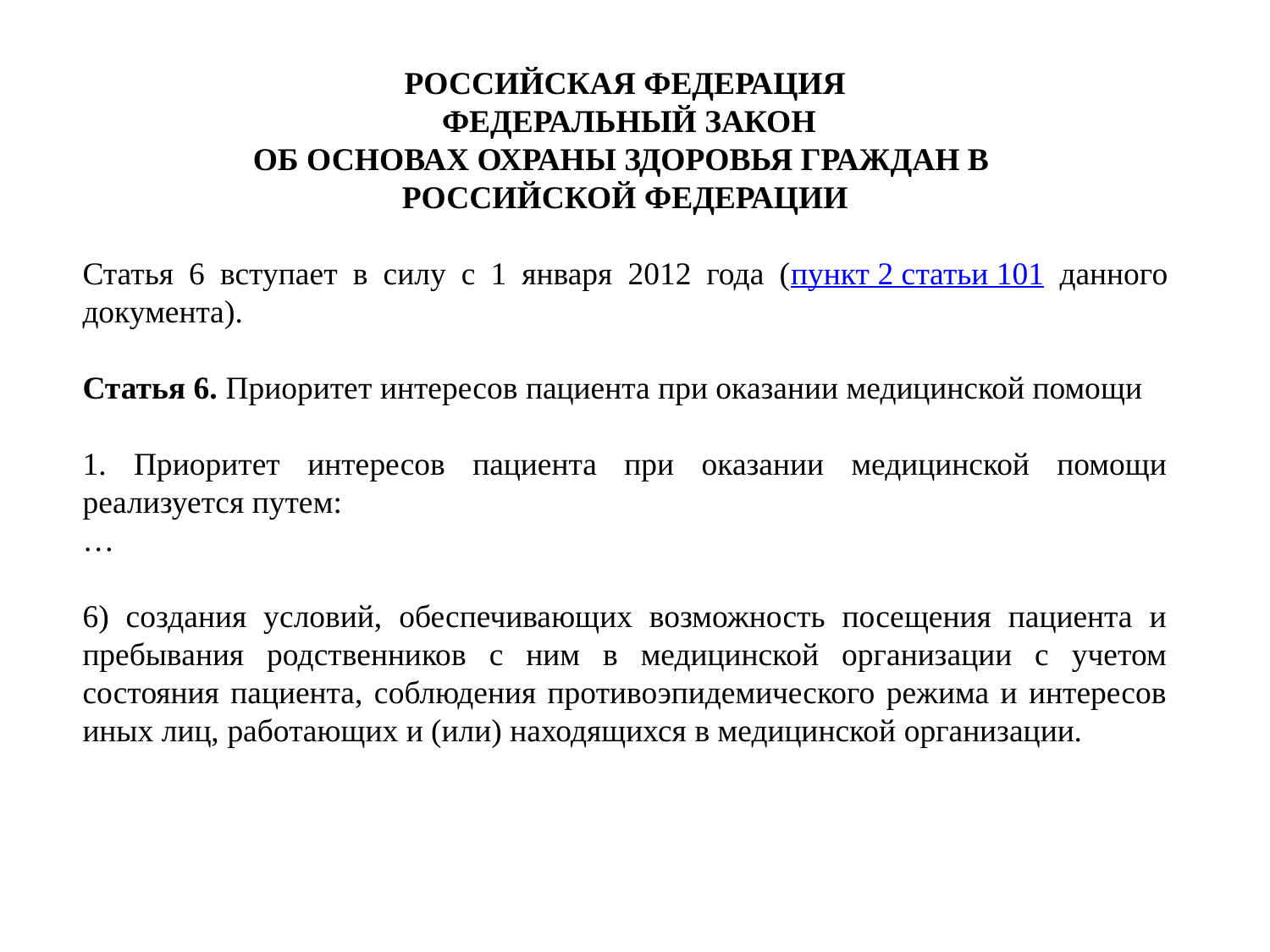

РОССИЙСКАЯ ФЕДЕРАЦИЯ
 ФЕДЕРАЛЬНЫЙ ЗАКОН
ОБ ОСНОВАХ ОХРАНЫ ЗДОРОВЬЯ ГРАЖДАН В
РОССИЙСКОЙ ФЕДЕРАЦИИ

Статья 6 вступает в силу с 1 января 2012 года (пункт 2 статьи 101 данного документа).

Статья 6. Приоритет интересов пациента при оказании медицинской помощи

1. Приоритет интересов пациента при оказании медицинской помощи реализуется путем:
…

6) создания условий, обеспечивающих возможность посещения пациента и пребывания родственников с ним в медицинской организации с учетом состояния пациента, соблюдения противоэпидемического режима и интересов иных лиц, работающих и (или) находящихся в медицинской организации.